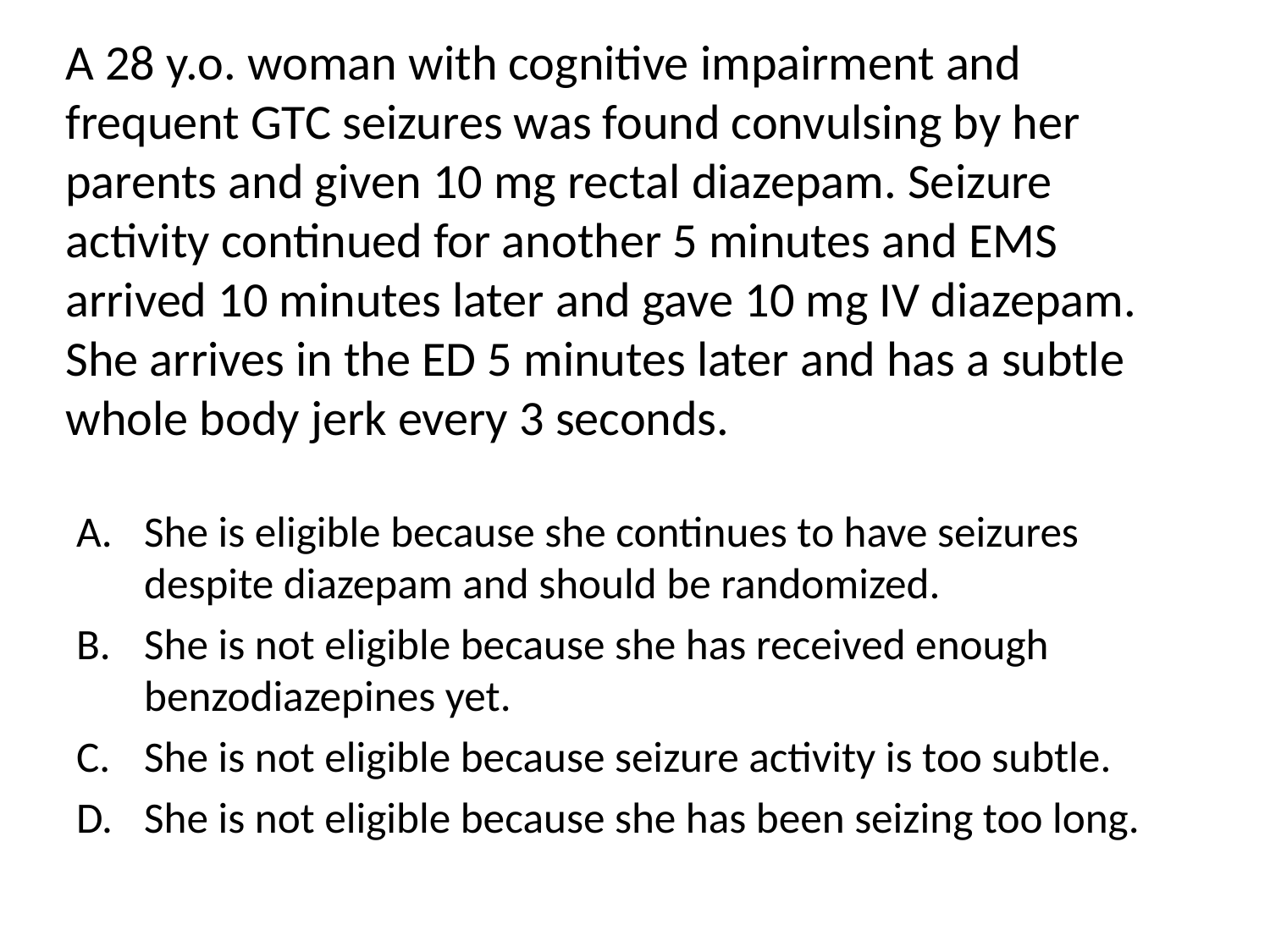

# A 28 y.o. woman with cognitive impairment and frequent GTC seizures was found convulsing by her parents and given 10 mg rectal diazepam. Seizure activity continued for another 5 minutes and EMS arrived 10 minutes later and gave 10 mg IV diazepam. She arrives in the ED 5 minutes later and has a subtle whole body jerk every 3 seconds.
She is eligible because she continues to have seizures despite diazepam and should be randomized.
She is not eligible because she has received enough benzodiazepines yet.
She is not eligible because seizure activity is too subtle.
She is not eligible because she has been seizing too long.